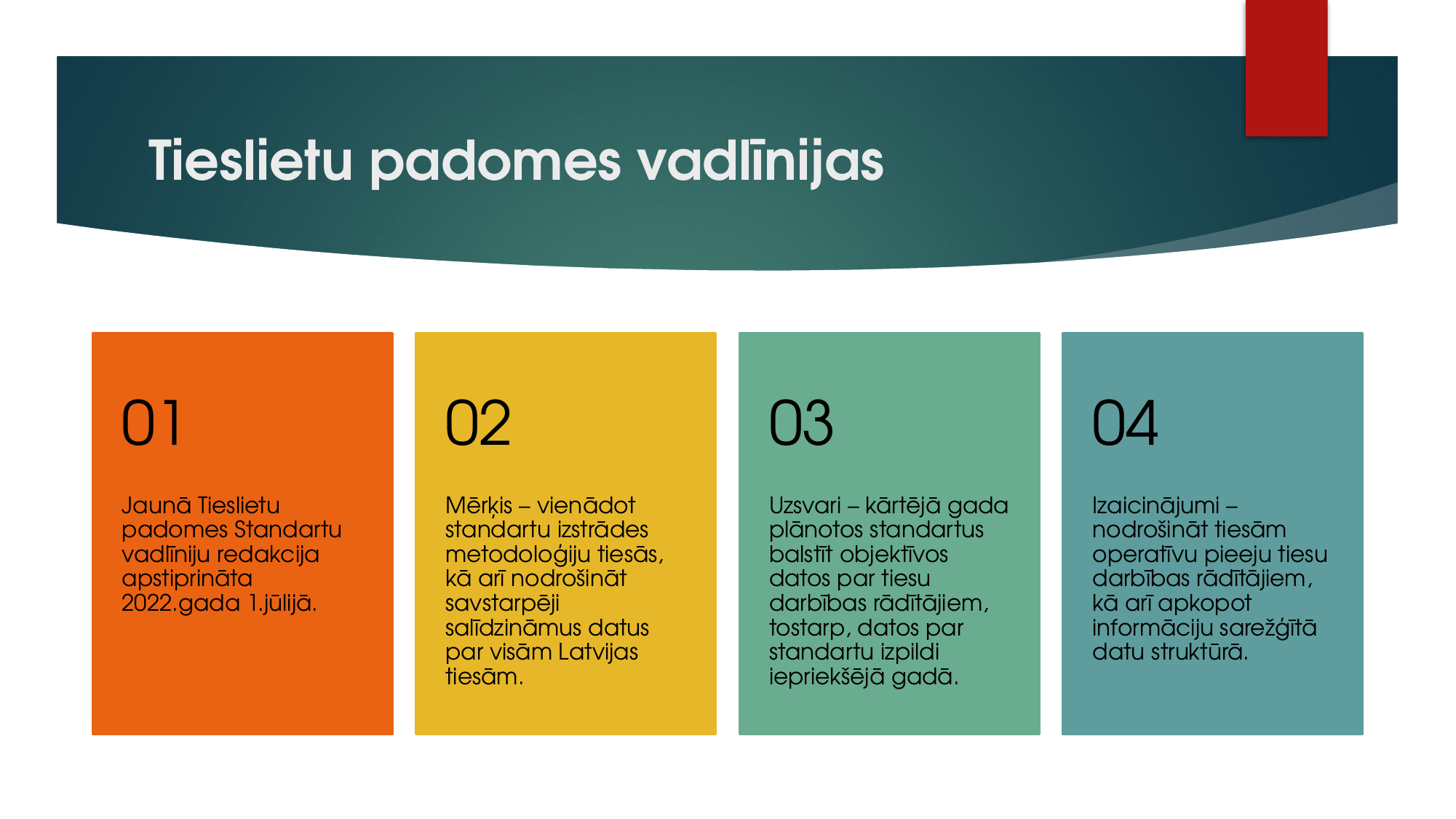

# Tieslietu padomes vadlīnijas
Jaunā Tieslietu padomes Standartu vadlīniju redakcija apstiprināta 2022.gada 1.jūlijā.
01
Mērķis – vienādot standartu izstrādes metodoloģiju tiesās, kā arī nodrošināt savstarpēji salīdzināmus datus par visām Latvijas tiesām.
02
Uzsvari – kārtējā gada plānotos standartus balstīt objektīvos datos par tiesu darbības rādītājiem, tostarp, datos par standartu izpildi iepriekšējā gadā.
03
Izaicinājumi – nodrošināt tiesām operatīvu pieeju tiesu darbības rādītājiem, kā arī apkopot informāciju sarežģītā datu struktūrā.
04